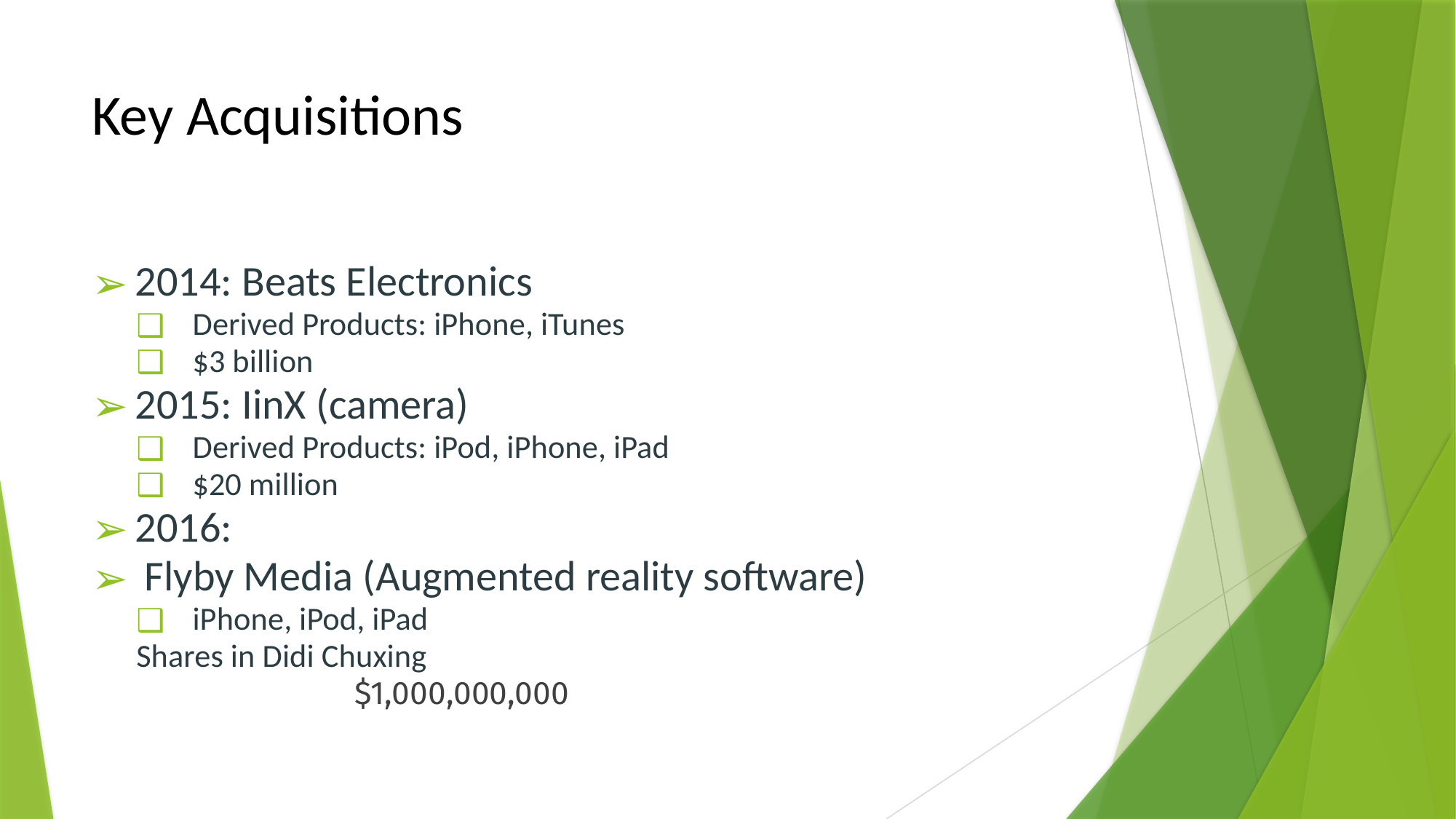

# Key Acquisitions
2014: Beats Electronics
Derived Products: iPhone, iTunes
$3 billion
2015: IinX (camera)
Derived Products: iPod, iPhone, iPad
$20 million
2016:
 Flyby Media (Augmented reality software)
iPhone, iPod, iPad
Shares in Didi Chuxing
		$1,000,000,000